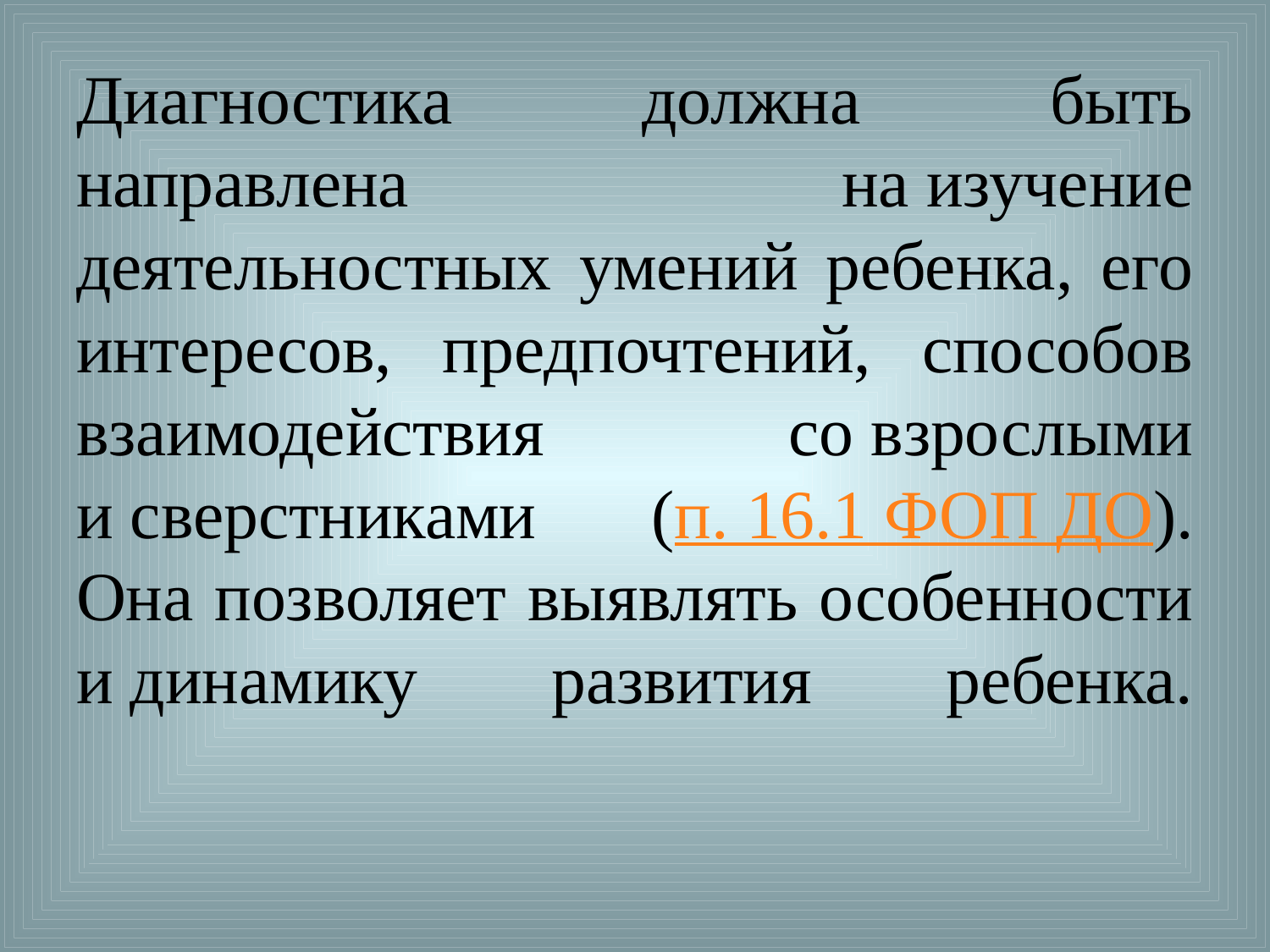

# Диагностика должна быть направлена на изучение деятельностных умений ребенка, его интересов, предпочтений, способов взаимодействия со взрослыми и сверстниками (п. 16.1 ФОП ДО). Она позволяет выявлять особенности и динамику развития ребенка.